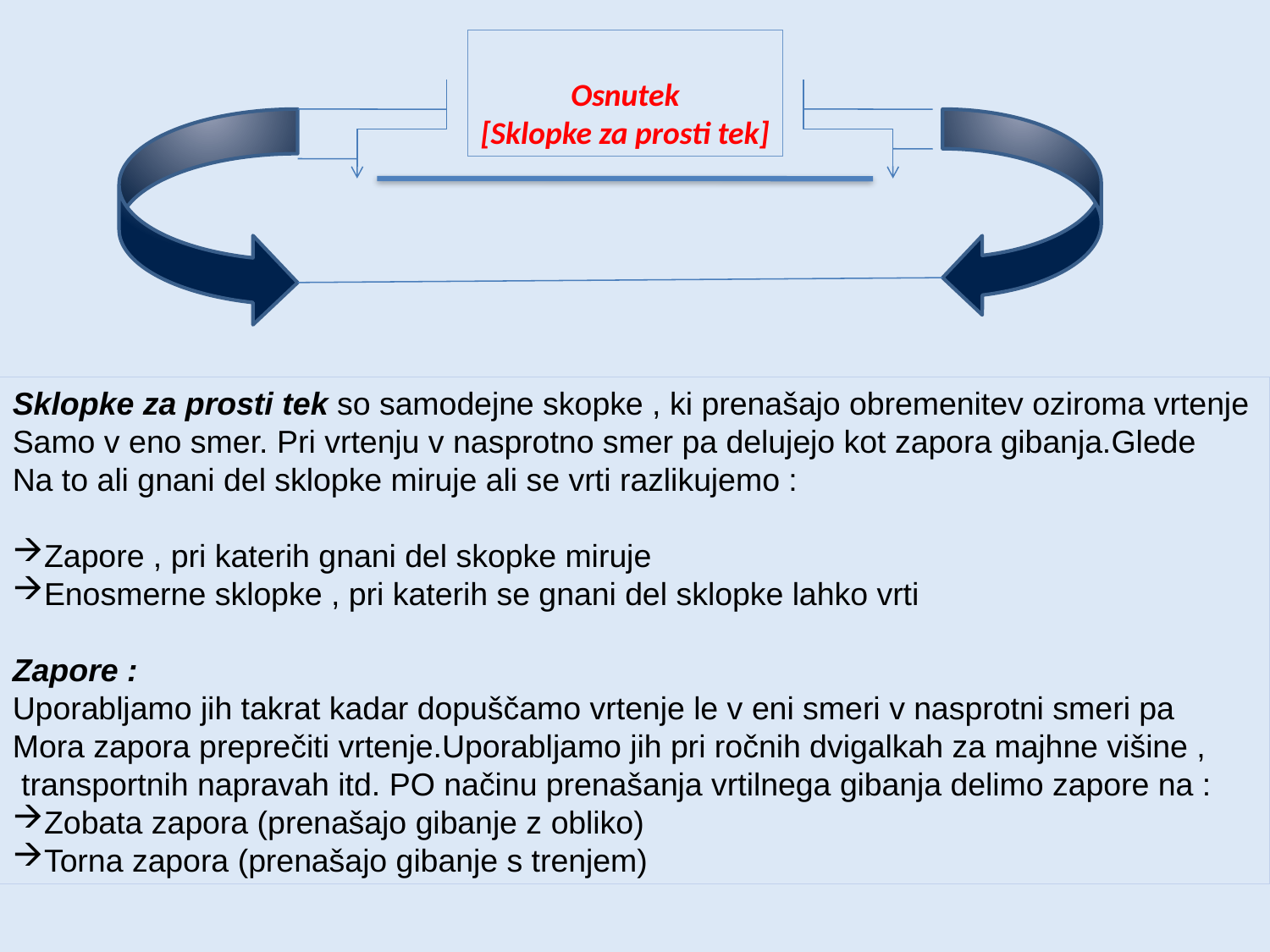

Osnutek
[Sklopke za prosti tek]

Sklopke za prosti tek so samodejne skopke , ki prenašajo obremenitev oziroma vrtenje
Samo v eno smer. Pri vrtenju v nasprotno smer pa delujejo kot zapora gibanja.Glede
Na to ali gnani del sklopke miruje ali se vrti razlikujemo :

Zapore , pri katerih gnani del skopke miruje
Enosmerne sklopke , pri katerih se gnani del sklopke lahko vrti

Zapore :
Uporabljamo jih takrat kadar dopuščamo vrtenje le v eni smeri v nasprotni smeri pa
Mora zapora preprečiti vrtenje.Uporabljamo jih pri ročnih dvigalkah za majhne višine ,
 transportnih napravah itd. PO načinu prenašanja vrtilnega gibanja delimo zapore na :
Zobata zapora (prenašajo gibanje z obliko)
Torna zapora (prenašajo gibanje s trenjem)